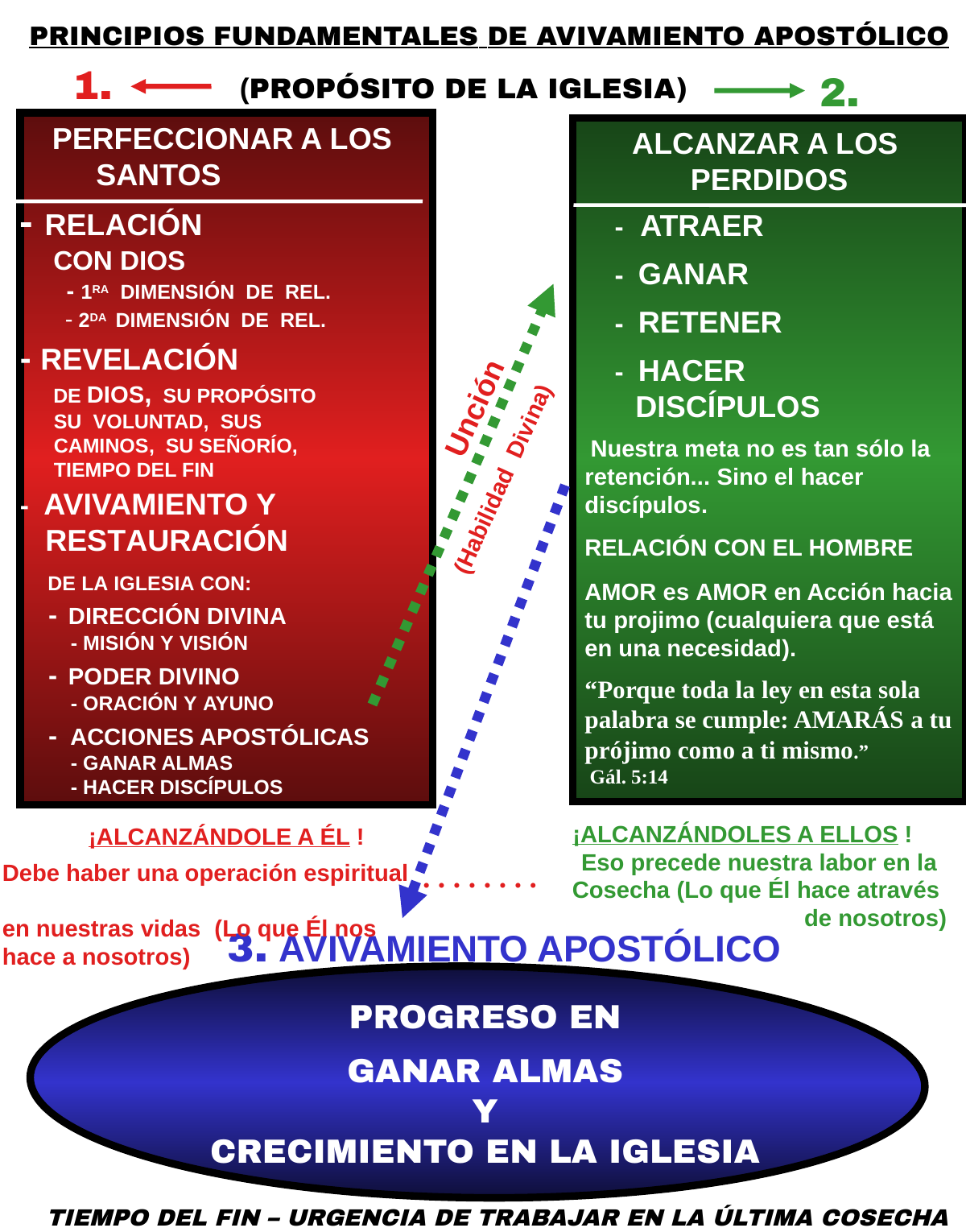

PRINCIPIOS FUNDAMENTALES DE AVIVAMIENTO APOSTÓLICO

1.
2.
(PROPÓSITO DE LA IGLESIA)

PERFECCIONAR A LOS
  SANTOS

- RELACIÓN
     CON DIOS
       - 1RA  DIMENSIÓN  DE  REL.
        - 2DA  DIMENSIÓN  DE  REL.

- REVELACIÓN
     DE DIOS,  SU PROPÓSITO
      SU  VOLUNTAD,  SUS
      CAMINOS,  SU SEÑORÍO,
      TIEMPO DEL FIN

-  AVIVAMIENTO Y
   RESTAURACIÓN
   DE LA IGLESIA CON:
     -  DIRECCIÓN DIVINA
         - MISIÓN Y VISIÓN

     -  PODER DIVINO
         - ORACIÓN Y AYUNO

     -  ACCIONES APOSTÓLICAS
         - GANAR ALMAS
         - HACER DISCÍPULOS
  ALCANZAR A LOS    PERDIDOS

    -  ATRAER

    -  GANAR

    -  RETENER

    -  HACER
      DISCÍPULOS

 Nuestra meta no es tan sólo la retención... Sino el hacer discípulos.

RELACIÓN CON EL HOMBRE

AMOR es AMOR en Acción hacia tu projimo (cualquiera que está en una necesidad).

“Porque toda la ley en esta sola palabra se cumple: AMARÁS a tu prójimo como a ti mismo.”
 Gál. 5:14

Unción
(Habilidad  Divina)

¡ALCANZÁNDOLES A ELLOS !
     Eso precede nuestra labor en la
    Cosecha (Lo que Él hace através
                                       de nosotros)
             ¡ALCANZÁNDOLE A ÉL !

Debe haber una operación espiritual
en nuestras vidas  (Lo que Él nos hace a nosotros)
. . . . . . . .
3. AVIVAMIENTO APOSTÓLICO
PROGRESO EN

GANAR ALMAS
Y
CRECIMIENTO EN LA IGLESIA
TIEMPO DEL FIN – URGENCIA DE TRABAJAR EN LA ÚLTIMA COSECHA